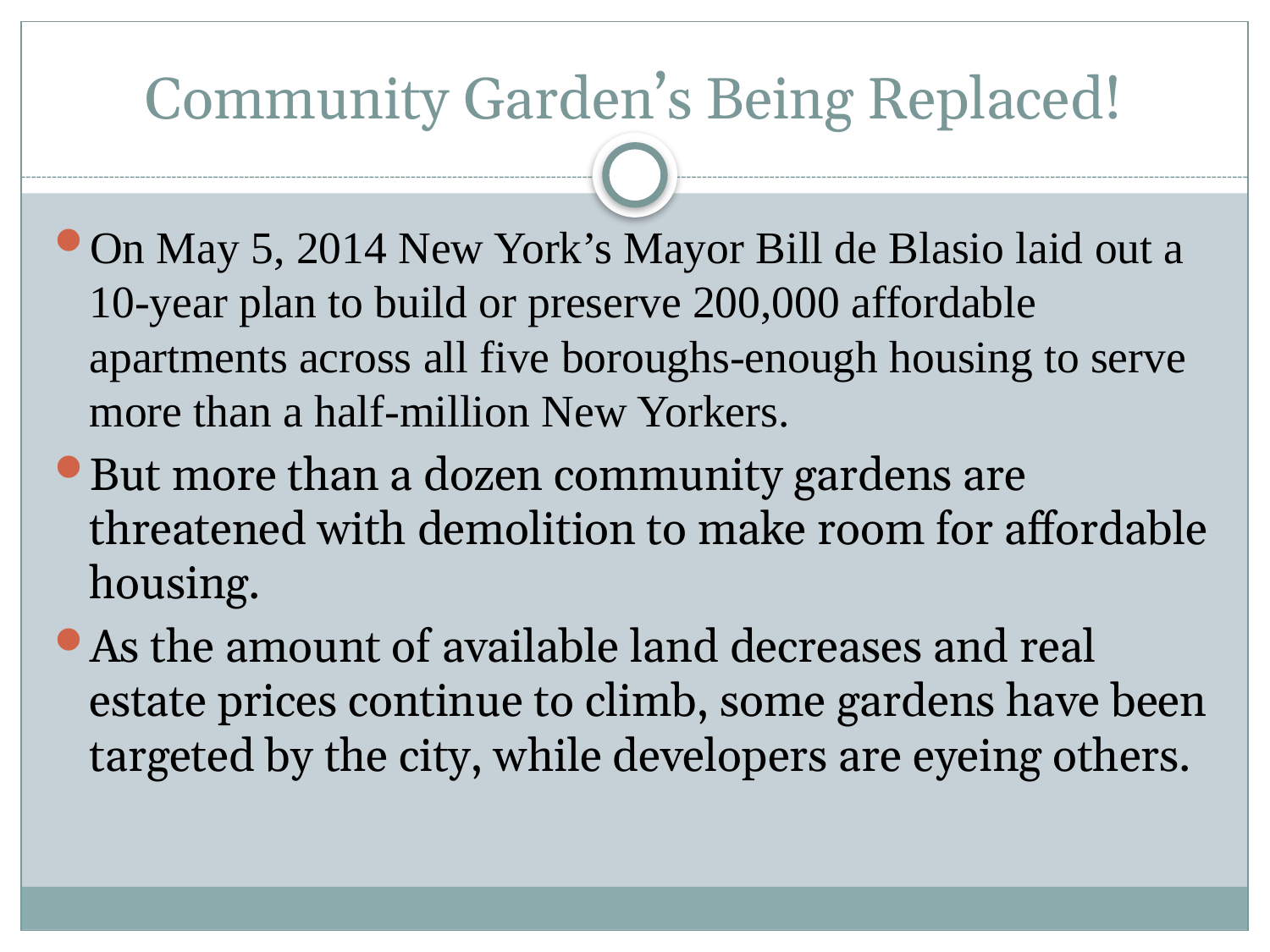

# Community Garden’s Being Replaced!
On May 5, 2014 New York’s Mayor Bill de Blasio laid out a 10-year plan to build or preserve 200,000 affordable apartments across all five boroughs-enough housing to serve more than a half-million New Yorkers.
But more than a dozen community gardens are threatened with demolition to make room for affordable housing.
As the amount of available land decreases and real estate prices continue to climb, some gardens have been targeted by the city, while developers are eyeing others.